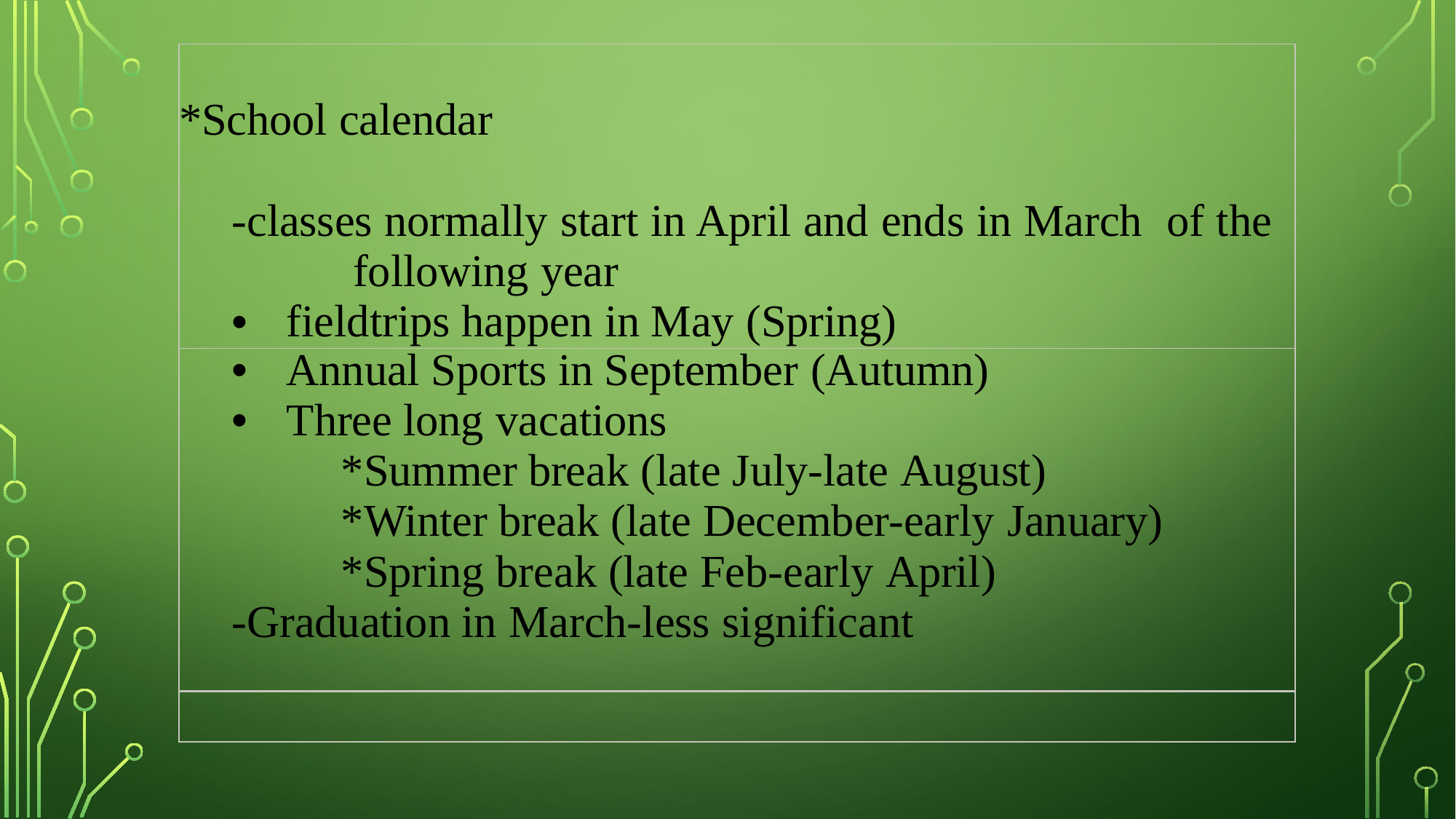

| \*School calendar -classes normally start in April and ends in March of the following year fieldtrips happen in May (Spring) |
| --- |
| Annual Sports in September (Autumn) Three long vacations \*Summer break (late July-late August) \*Winter break (late December-early January) \*Spring break (late Feb-early April) -Graduation in March-less significant |
|  |